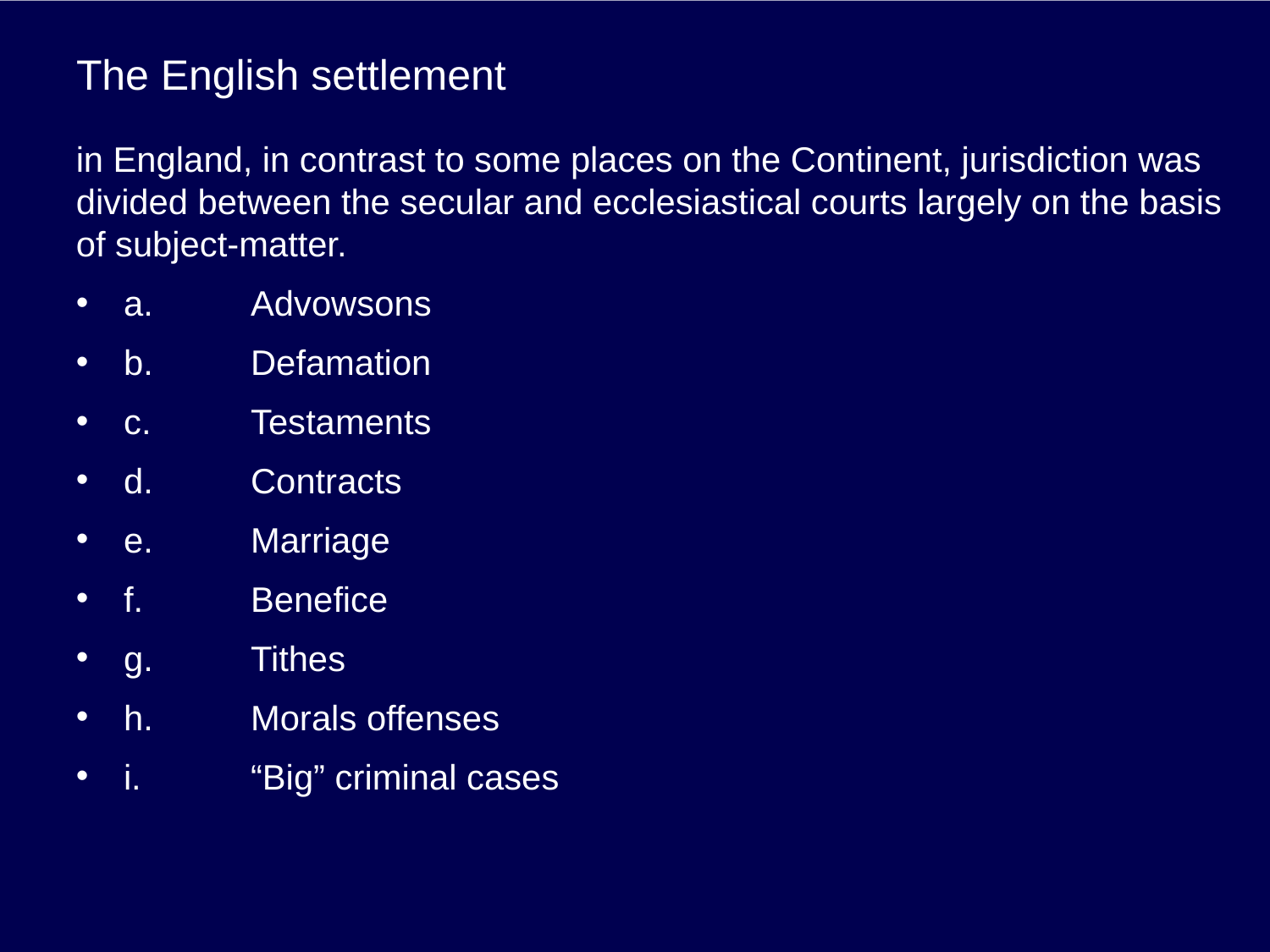

# The English settlement

in England, in contrast to some places on the Continent, jurisdiction was divided between the secular and ecclesiastical courts largely on the basis of subject-matter.

a.	Advowsons

b.	Defamation

c.	Testaments

d.	Contracts

e.	Marriage

f.	Benefice

g.	Tithes

h.	Morals offenses

i.	“Big” criminal cases